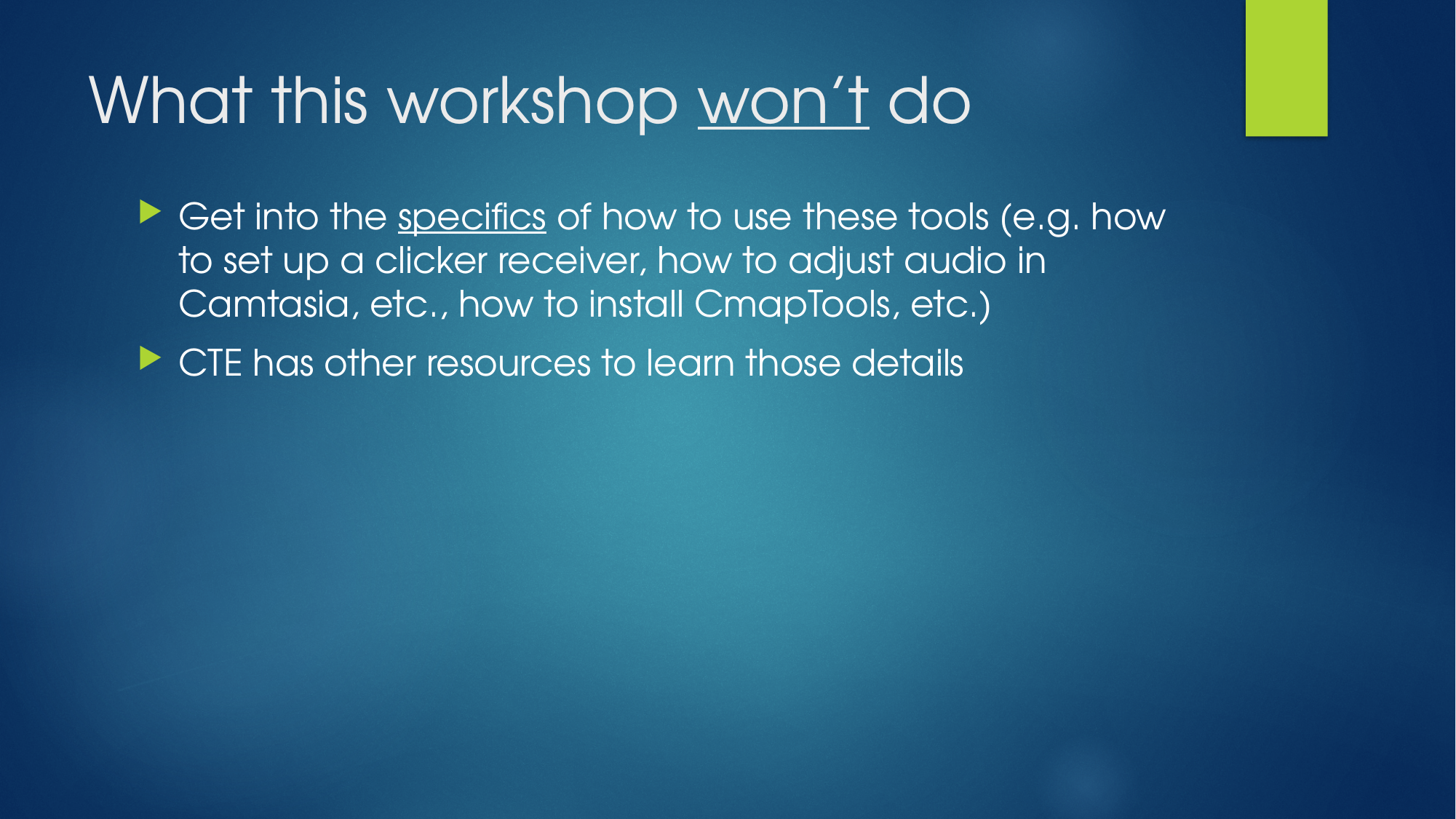

# What this workshop won’t do
Get into the specifics of how to use these tools (e.g. how to set up a clicker receiver, how to adjust audio in Camtasia, etc., how to install CmapTools, etc.)
CTE has other resources to learn those details